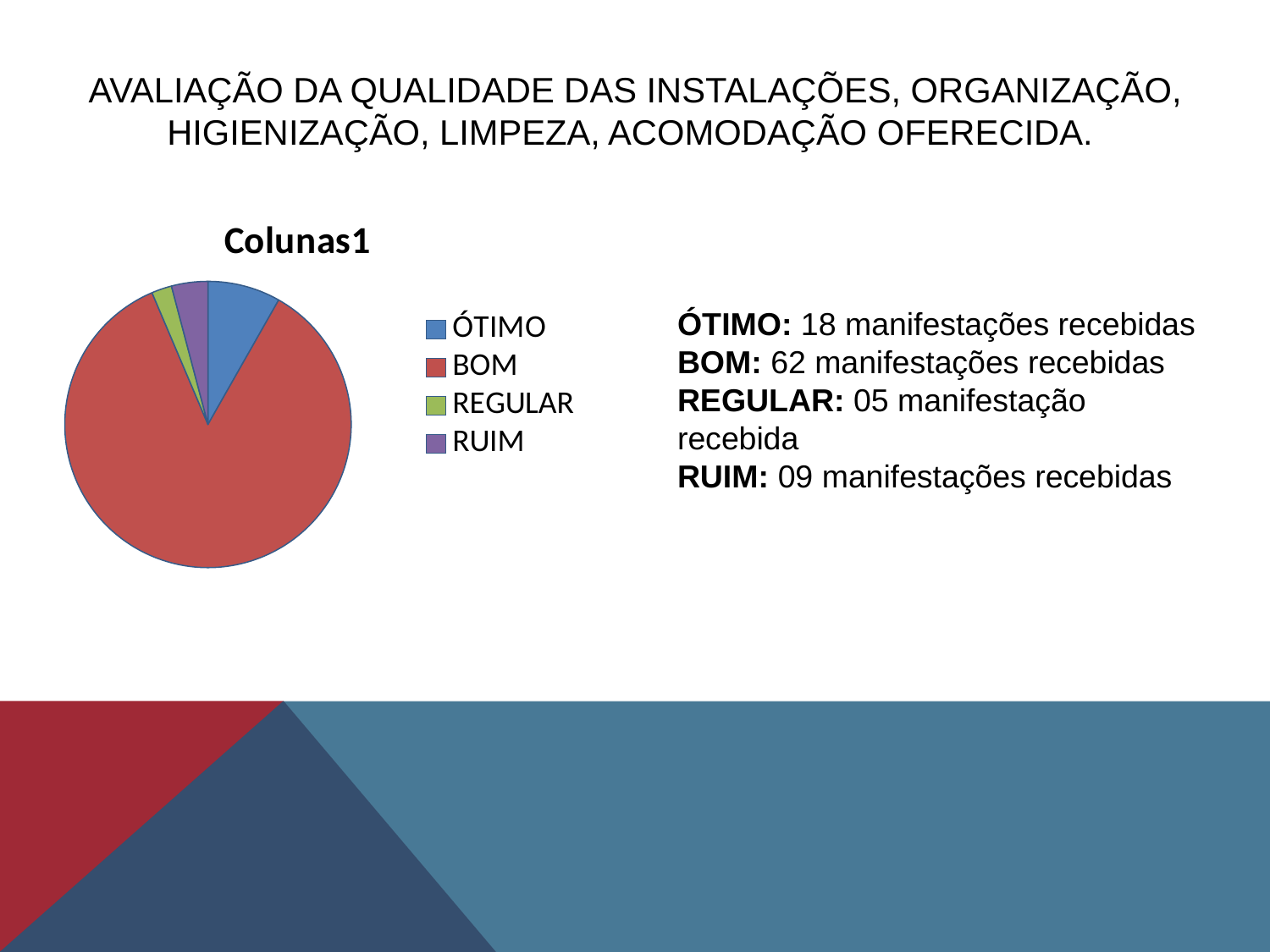

# AVALIAÇÃO DA QUALIDADE DAS INSTALAÇÕES, ORGANIZAÇÃO, HIGIENIZAÇÃO, LIMPEZA, ACOMODAÇÃO OFERECIDA.

### Chart:

| Category | Colunas1 |
|---|---|
| ÓTIMO | 18.0 |
| BOM | 187.0 |
| REGULAR | 5.0 |
| RUIM | 9.0 |
ÓTIMO: 18 manifestações recebidas
BOM: 62 manifestações recebidas
REGULAR: 05 manifestação recebida
RUIM: 09 manifestações recebidas